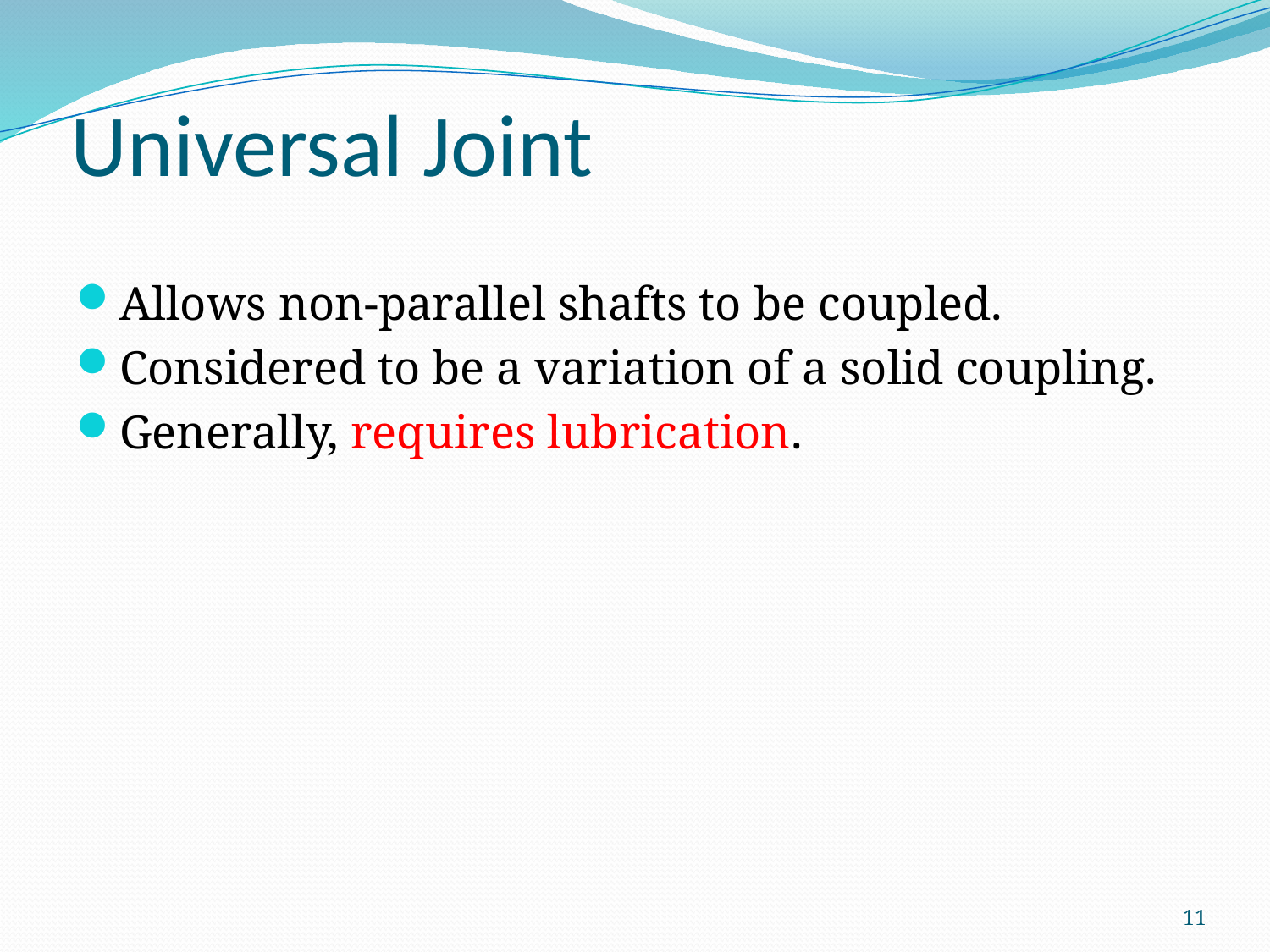

# Universal Joint
Allows non-parallel shafts to be coupled.
Considered to be a variation of a solid coupling.
Generally, requires lubrication.
11